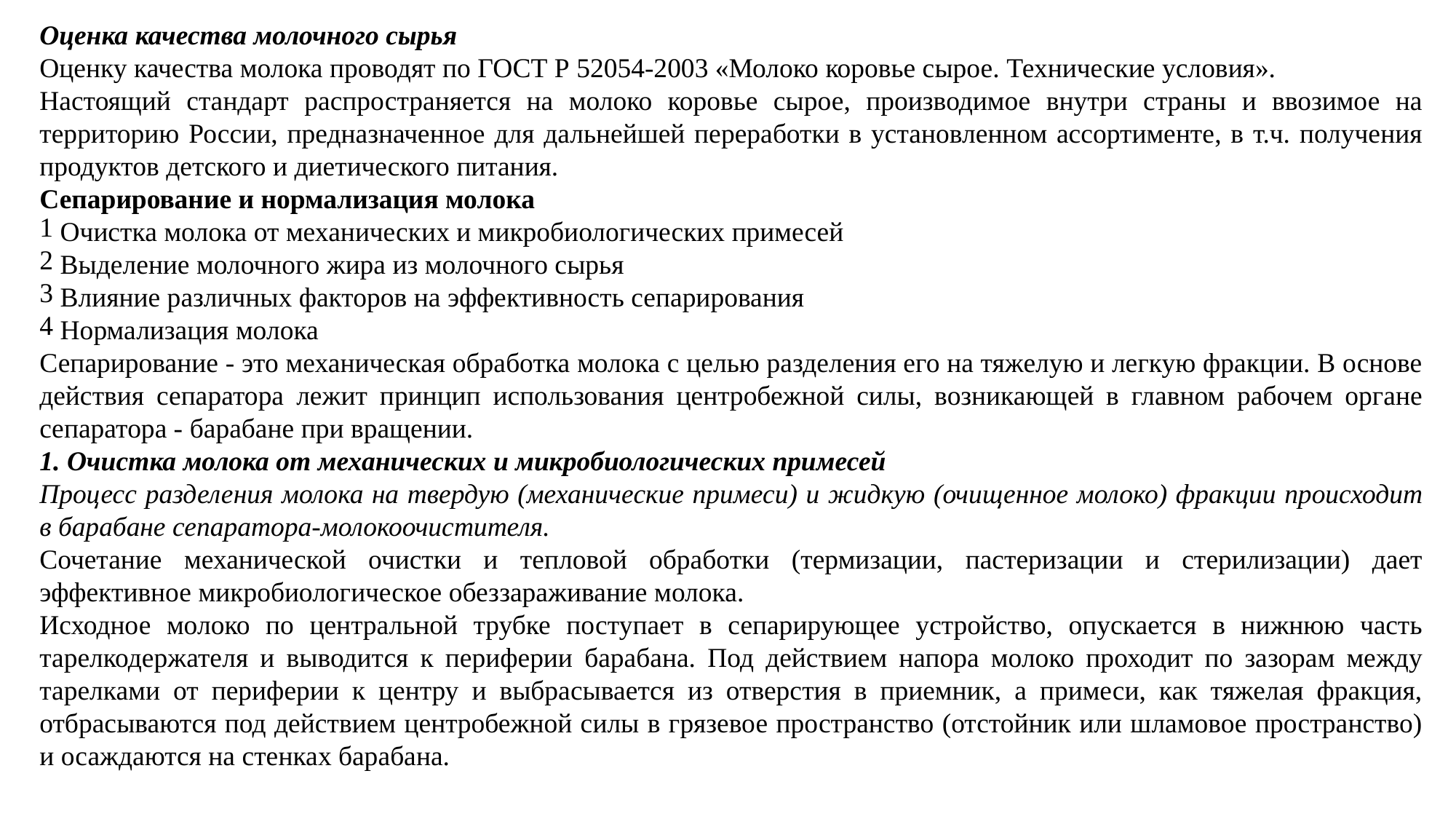

Оценка качества молочного сырья
Оценку качества молока проводят по ГОСТ Р 52054-2003 «Молоко коровье сырое. Технические условия».
Настоящий стандарт распространяется на молоко коровье сырое, производимое внутри страны и ввозимое на территорию России, предназначенное для дальнейшей переработки в установленном ассортименте, в т.ч. получения продуктов детского и диетического питания.
Сепарирование и нормализация молока
 Очистка молока от механических и микробиологических примесей
 Выделение молочного жира из молочного сырья
 Влияние различных факторов на эффективность сепарирования
 Нормализация молока
Сепарирование - это механическая обработка молока с целью разделения его на тяжелую и легкую фракции. В основе действия сепаратора лежит принцип использования центробежной силы, возникающей в главном рабочем органе сепаратора - барабане при вращении.
1. Очистка молока от механических и микробиологических примесей
Процесс разделения молока на твердую (механические примеси) и жидкую (очищенное молоко) фракции происходит в барабане сепаратора-молокоочистителя.
Сочетание механической очистки и тепловой обработки (термизации, пастеризации и стерилизации) дает эффективное микробиологическое обеззараживание молока.
Исходное молоко по центральной трубке поступает в сепарирующее устройство, опускается в нижнюю часть тарелкодержателя и выводится к периферии барабана. Под действием напора молоко проходит по зазорам между тарелками от периферии к центру и выбрасывается из отверстия в приемник, а примеси, как тяжелая фракция, отбрасываются под действием центробежной силы в грязевое пространство (отстойник или шламовое пространство) и осаждаются на стенках барабана.